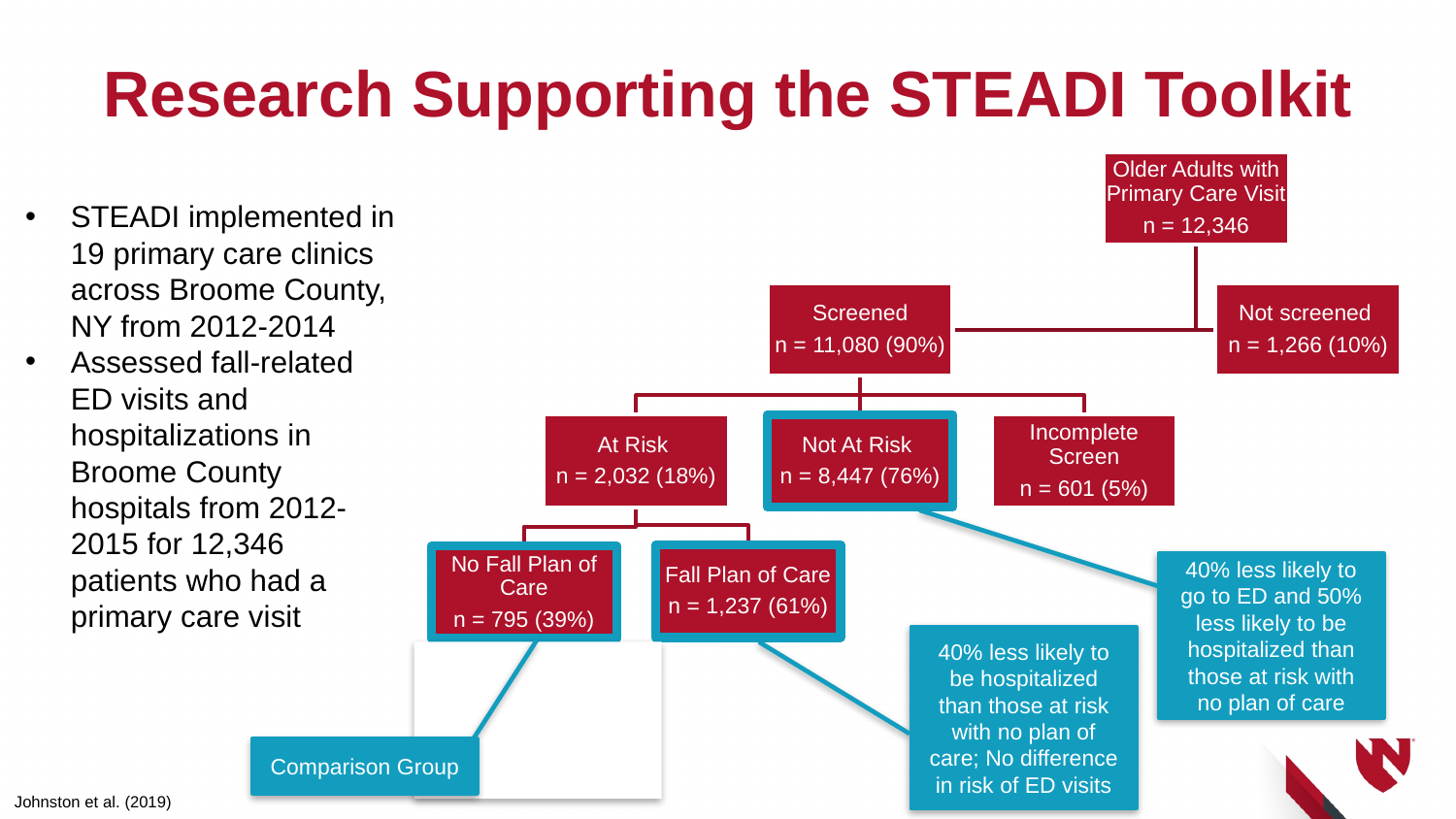

# Research Supporting the STEADI Toolkit
Older Adults with Primary Care Visit
n = 12,346
Screened
n = 11,080 (90%)
At Risk
n = 2,032 (18%)
No Fall Plan of Care
n = 795 (39%)

Fall Plan of Care
n = 1,237 (61%)
Not At Risk
n = 8,447 (76%)
Incomplete Screen
n = 601 (5%)
Not screened
n = 1,266 (10%)
STEADI implemented in 19 primary care clinics across Broome County, NY from 2012-2014
Assessed fall-related ED visits and hospitalizations in Broome County hospitals from 2012-2015 for 12,346 patients who had a primary care visit

40% less likely to go to ED and 50% less likely to be hospitalized than those at risk with no plan of care
40% less likely to be hospitalized than those at risk with no plan of care; No difference in risk of ED visits

Comparison Group
Johnston et al. (2019)